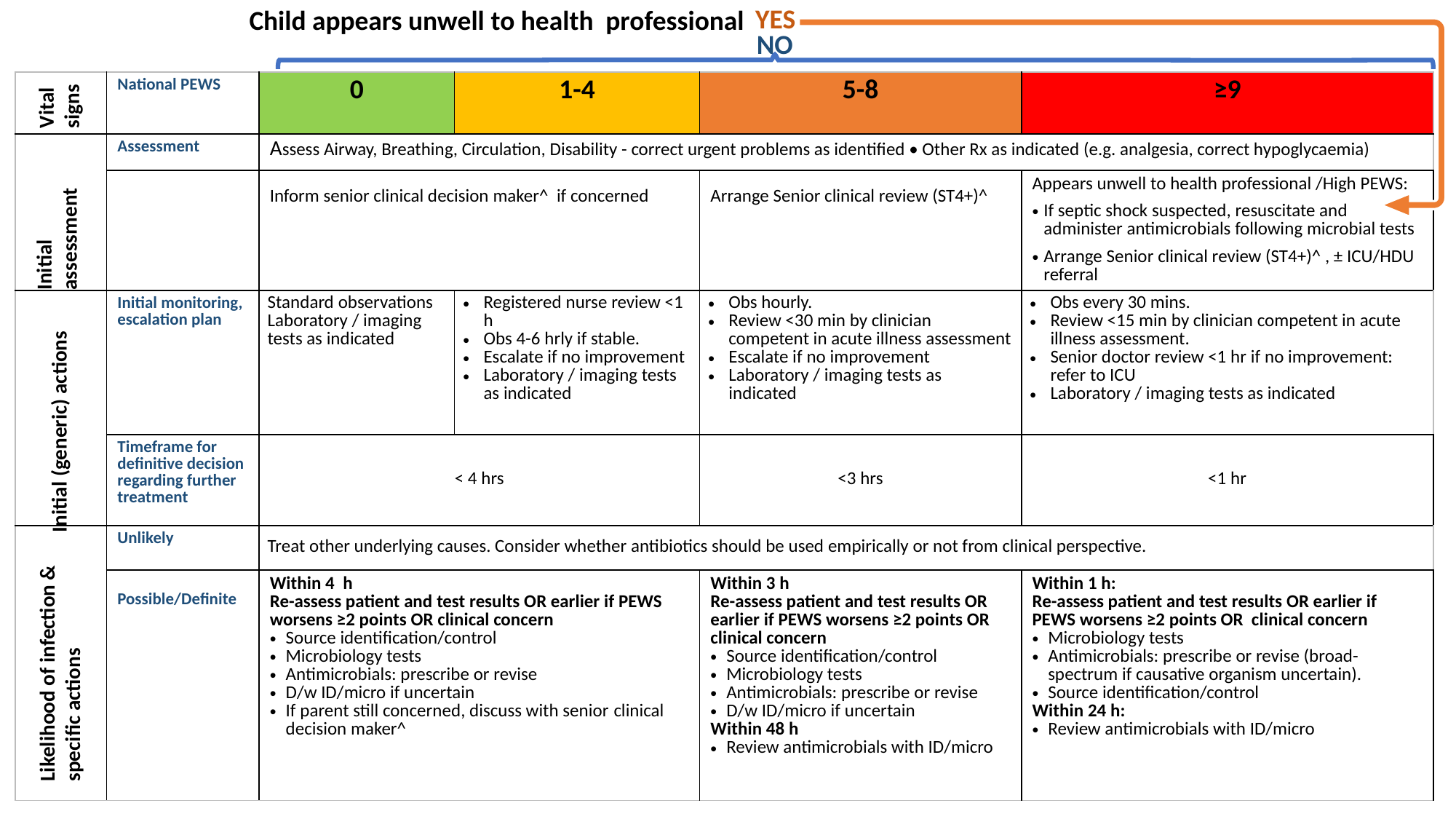

YES
Child appears unwell to health  professional
NO
Vital signs
|  | National PEWS | 0 | 1-4 | 5-8 | ≥9 |
| --- | --- | --- | --- | --- | --- |
|  | Assessment | Assess Airway, Breathing, Circulation, Disability - correct urgent problems as identified • Other Rx as indicated (e.g. analgesia, correct hypoglycaemia) |  |  |  |
|  |  | Inform senior clinical decision maker^ if concerned |  | Arrange Senior clinical review (ST4+)^ | Appears unwell to health professional /High PEWS: If septic shock suspected, resuscitate and administer antimicrobials following microbial tests Arrange Senior clinical review (ST4+)^ , ± ICU/HDU referral |
|  | Initial monitoring, escalation plan | Standard observations Laboratory / imaging tests as indicated | Registered nurse review <1 h Obs 4-6 hrly if stable. Escalate if no improvement Laboratory / imaging tests as indicated | Obs hourly. Review <30 min by clinician competent in acute illness assessment Escalate if no improvement Laboratory / imaging tests as indicated | Obs every 30 mins. Review <15 min by clinician competent in acute illness assessment. Senior doctor review <1 hr if no improvement: refer to ICU Laboratory / imaging tests as indicated |
|  | Timeframe for definitive decision regarding further treatment | < 4 hrs |  | <3 hrs | <1 hr |
|  | Unlikely | Treat other underlying causes. Consider whether antibiotics should be used empirically or not from clinical perspective. |  |  |  |
|  | Possible/Definite | Within 4 h Re-assess patient and test results OR earlier if PEWS worsens ≥2 points OR clinical concern Source identification/control Microbiology tests Antimicrobials: prescribe or revise D/w ID/micro if uncertain If parent still concerned, discuss with senior clinical decision maker^ |  | Within 3 h Re-assess patient and test results OR earlier if PEWS worsens ≥2 points OR clinical concern Source identification/control Microbiology tests Antimicrobials: prescribe or revise D/w ID/micro if uncertain Within 48 h Review antimicrobials with ID/micro | Within 1 h: Re-assess patient and test results OR earlier if PEWS worsens ≥2 points OR clinical concern Microbiology tests Antimicrobials: prescribe or revise (broad-spectrum if causative organism uncertain). Source identification/control Within 24 h: Review antimicrobials with ID/micro |
Initial assessment
Initial (generic) actions
Likelihood of infection & specific actions